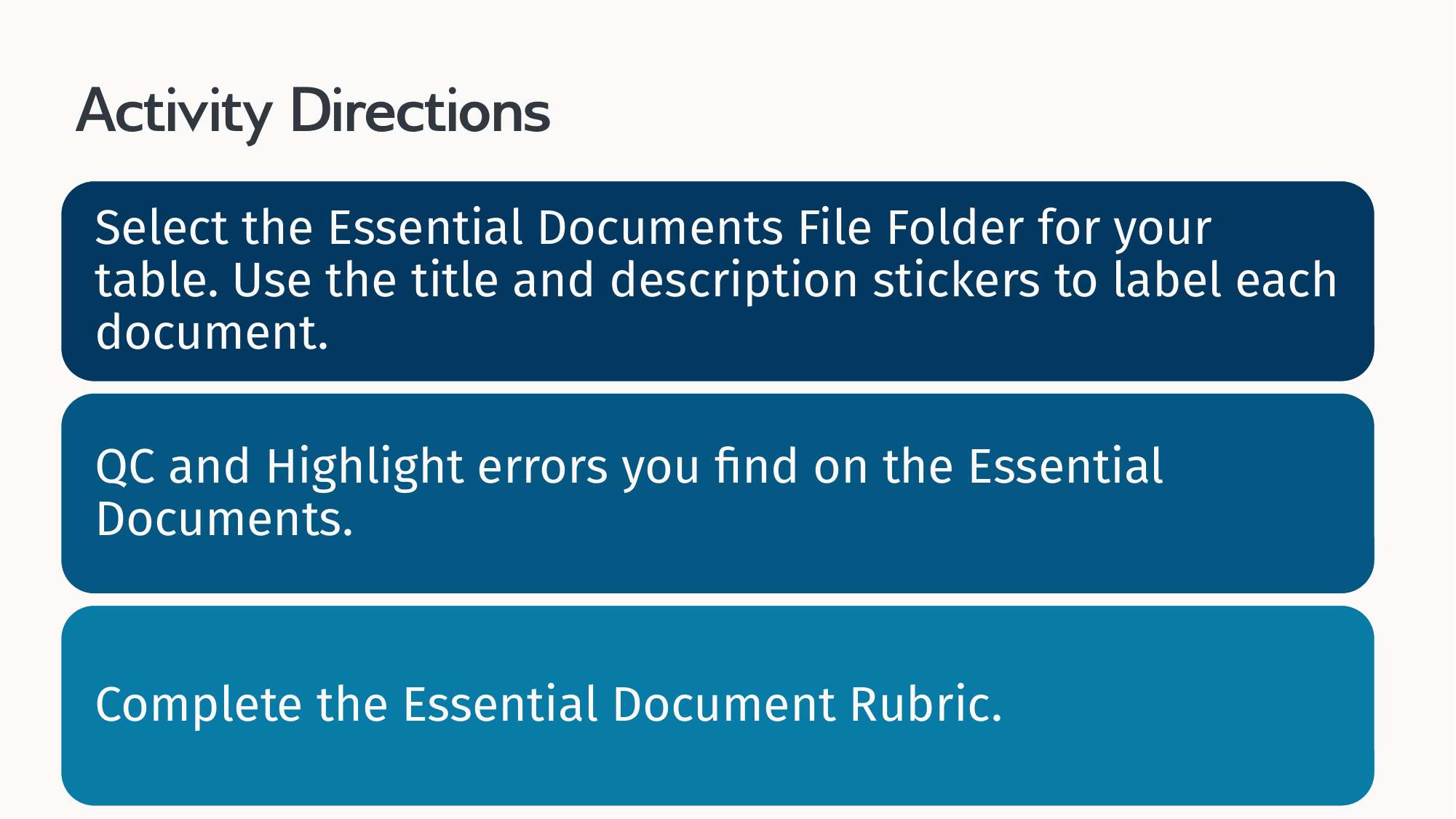

# Activity Directions
Select the Essential Documents File Folder for your table. Use the title and description stickers to label each document.
QC and Highlight errors you find on the Essential Documents.
Complete the Essential Document Rubric.